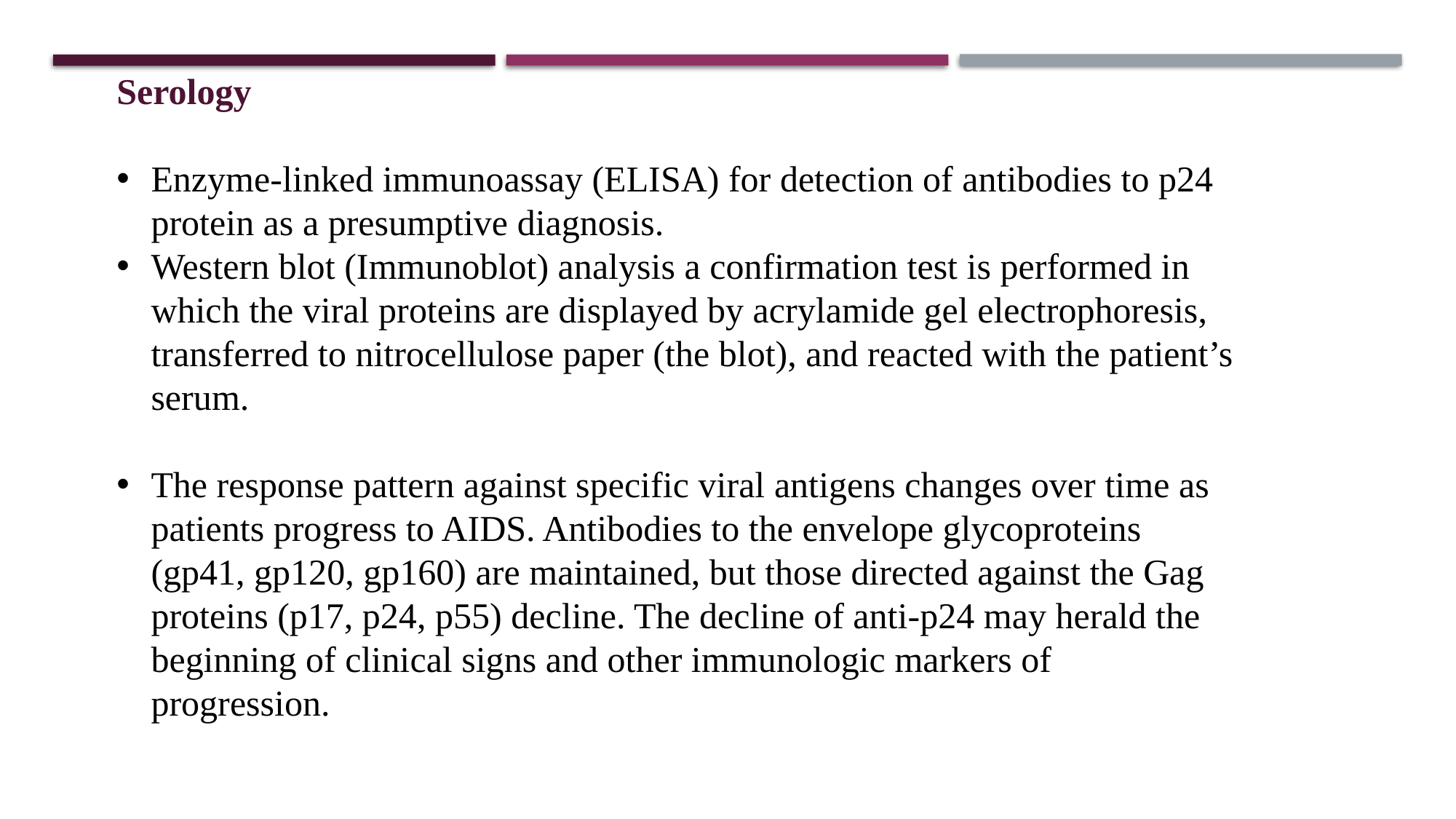

Serology

Enzyme-linked immunoassay (ELISA) for detection of antibodies to p24 protein as a presumptive diagnosis.
Western blot (Immunoblot) analysis a confirmation test is performed in which the viral proteins are displayed by acrylamide gel electrophoresis, transferred to nitrocellulose paper (the blot), and reacted with the patient’s serum.

The response pattern against specific viral antigens changes over time as patients progress to AIDS. Antibodies to the envelope glycoproteins (gp41, gp120, gp160) are maintained, but those directed against the Gag proteins (p17, p24, p55) decline. The decline of anti-p24 may herald the beginning of clinical signs and other immunologic markers of progression.